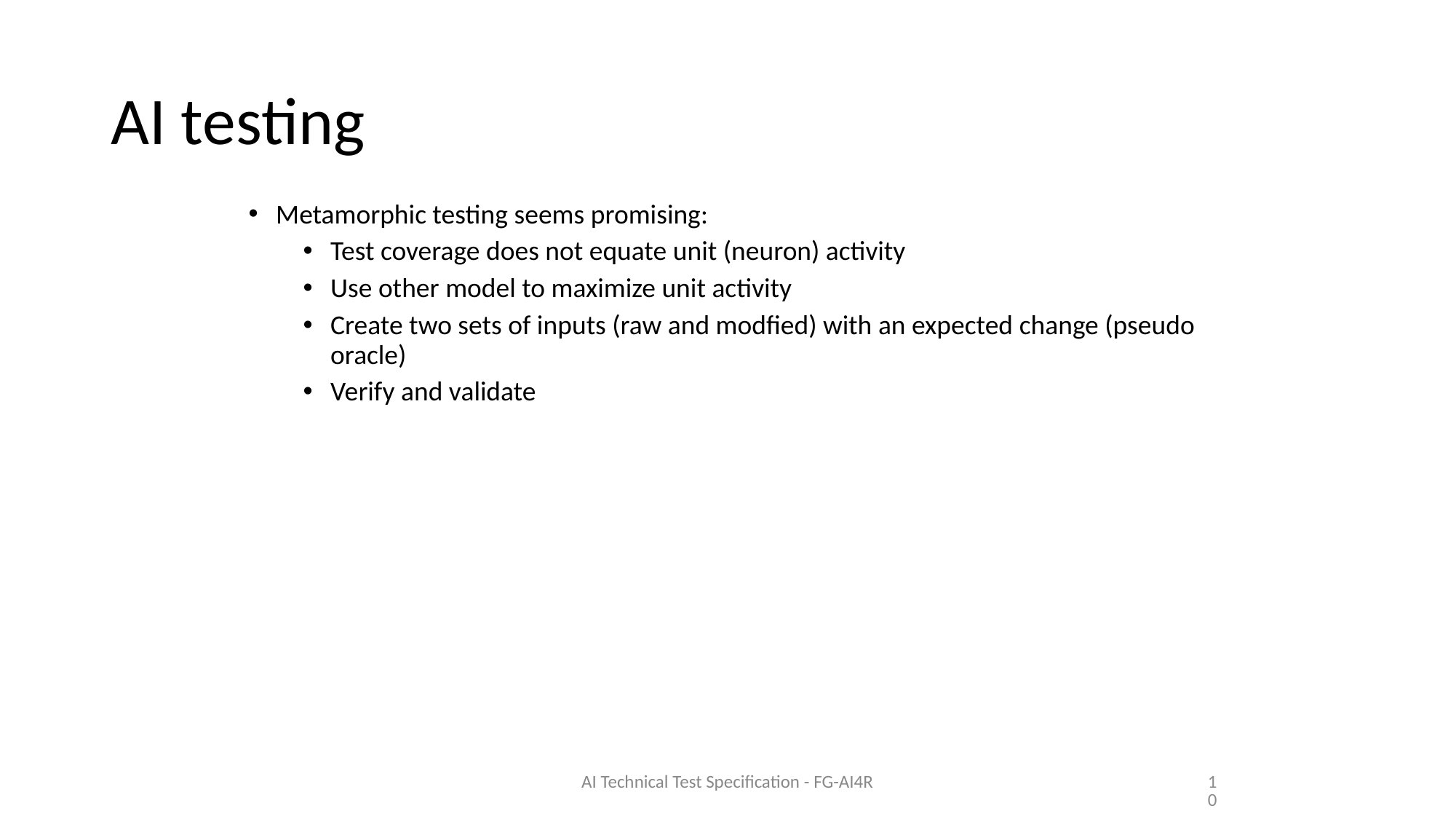

# AI testing
Metamorphic testing seems promising:
Test coverage does not equate unit (neuron) activity
Use other model to maximize unit activity
Create two sets of inputs (raw and modfied) with an expected change (pseudo oracle)
Verify and validate

AI Technical Test Specification - FG-AI4R
10